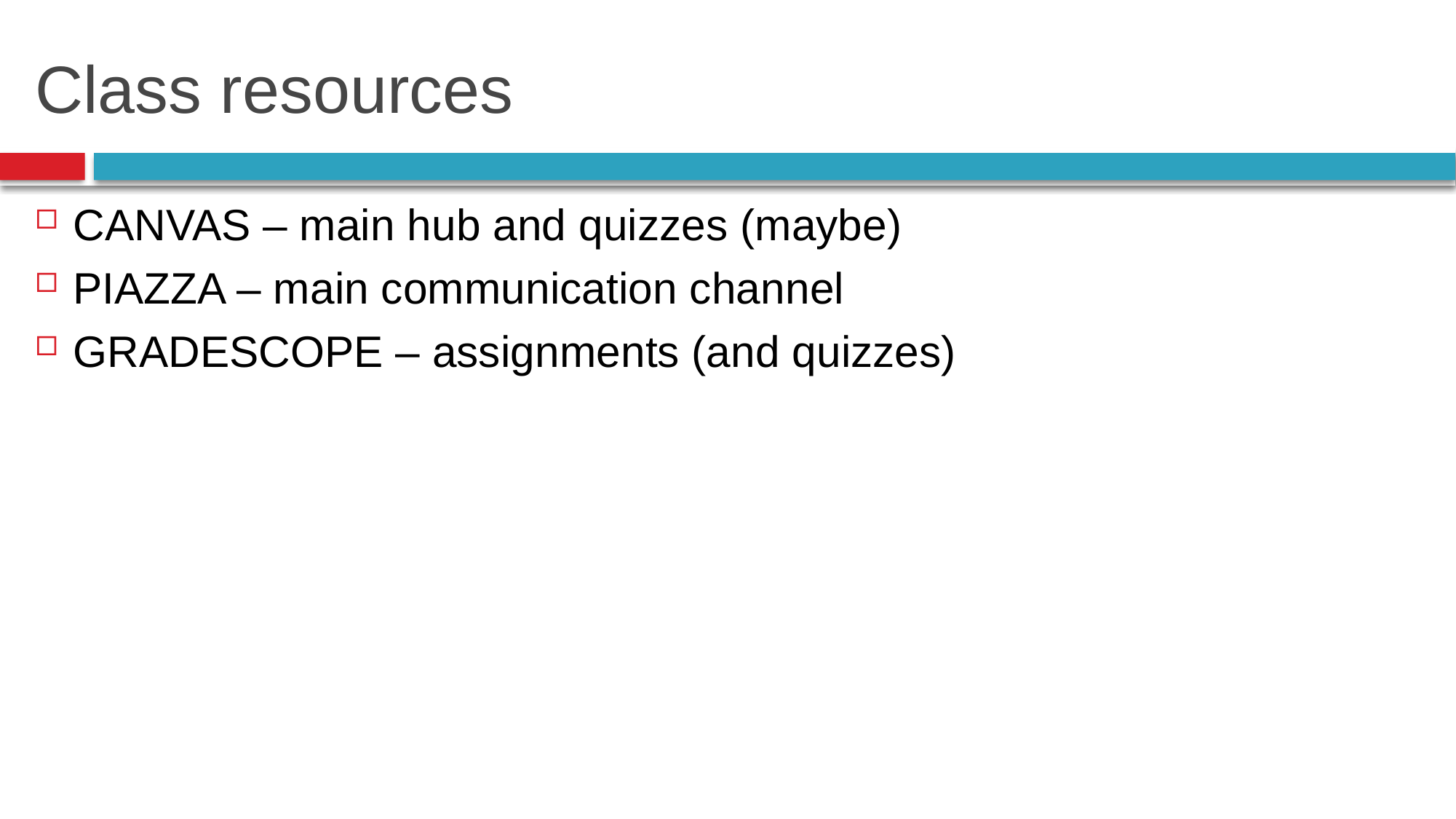

# Class resources
CANVAS – main hub and quizzes (maybe)
PIAZZA – main communication channel
GRADESCOPE – assignments (and quizzes)
10
Introduction.